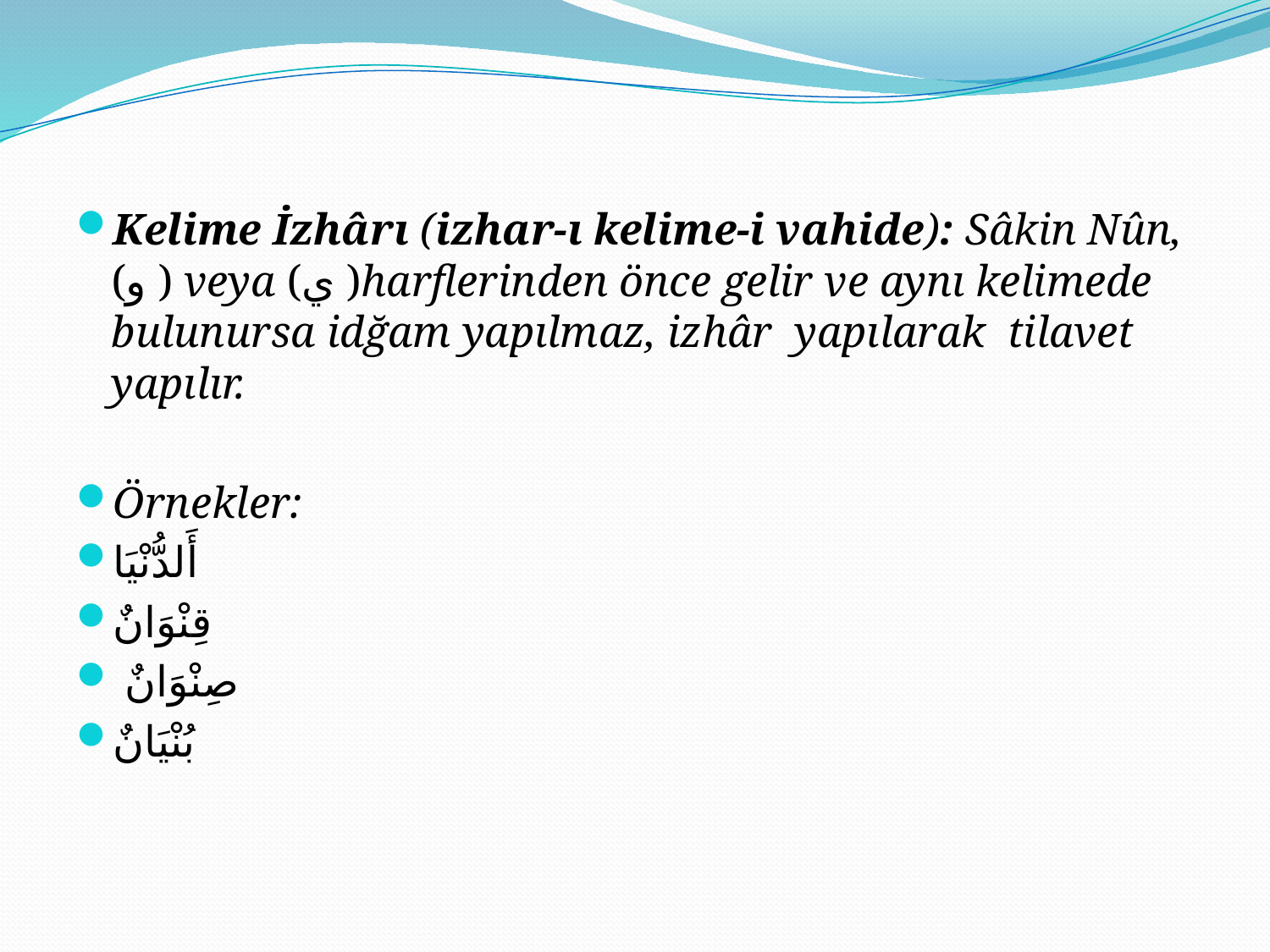

#
Kelime İzhârı (izhar-ı kelime-i vahide): Sâkin Nûn, (و ) veya (ي )harflerinden önce gelir ve aynı kelimede bulunursa idğam yapılmaz, izhâr  yapılarak  tilavet  yapılır.

Örnekler:
أَلدُّنْيَا
قِنْوَانٌ
 صِنْوَانٌ
بُنْيَانٌ